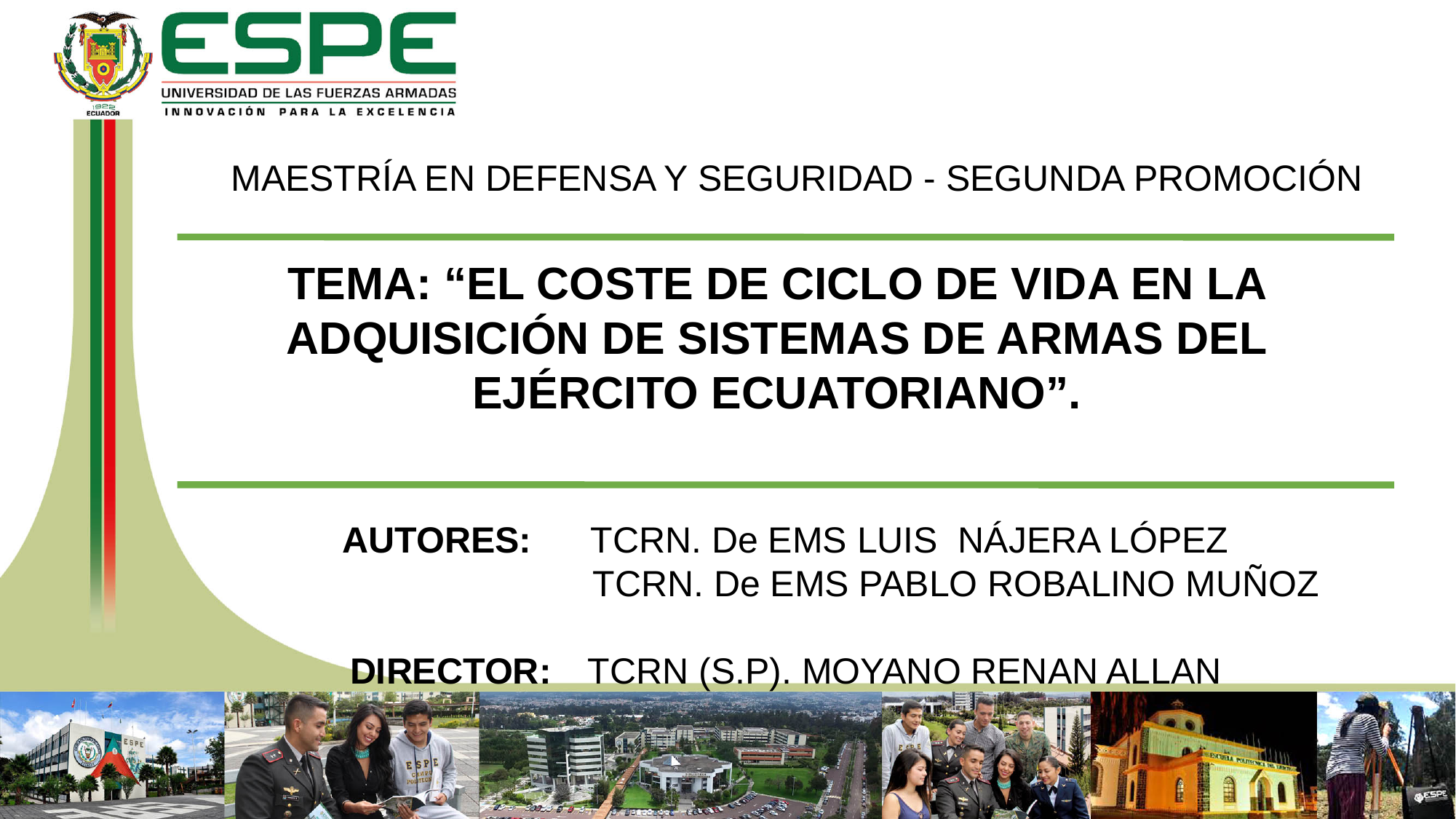

MAESTRÍA EN DEFENSA Y SEGURIDAD - SEGUNDA PROMOCIÓN
TEMA: “EL COSTE DE CICLO DE VIDA EN LA ADQUISICIÓN DE SISTEMAS DE ARMAS DEL EJÉRCITO ECUATORIANO”.
AUTORES: 	   TCRN. De EMS LUIS  NÁJERA LÓPEZ
		             TCRN. De EMS PABLO ROBALINO MUÑOZ

DIRECTOR: 	  TCRN (S.P). MOYANO RENAN ALLAN